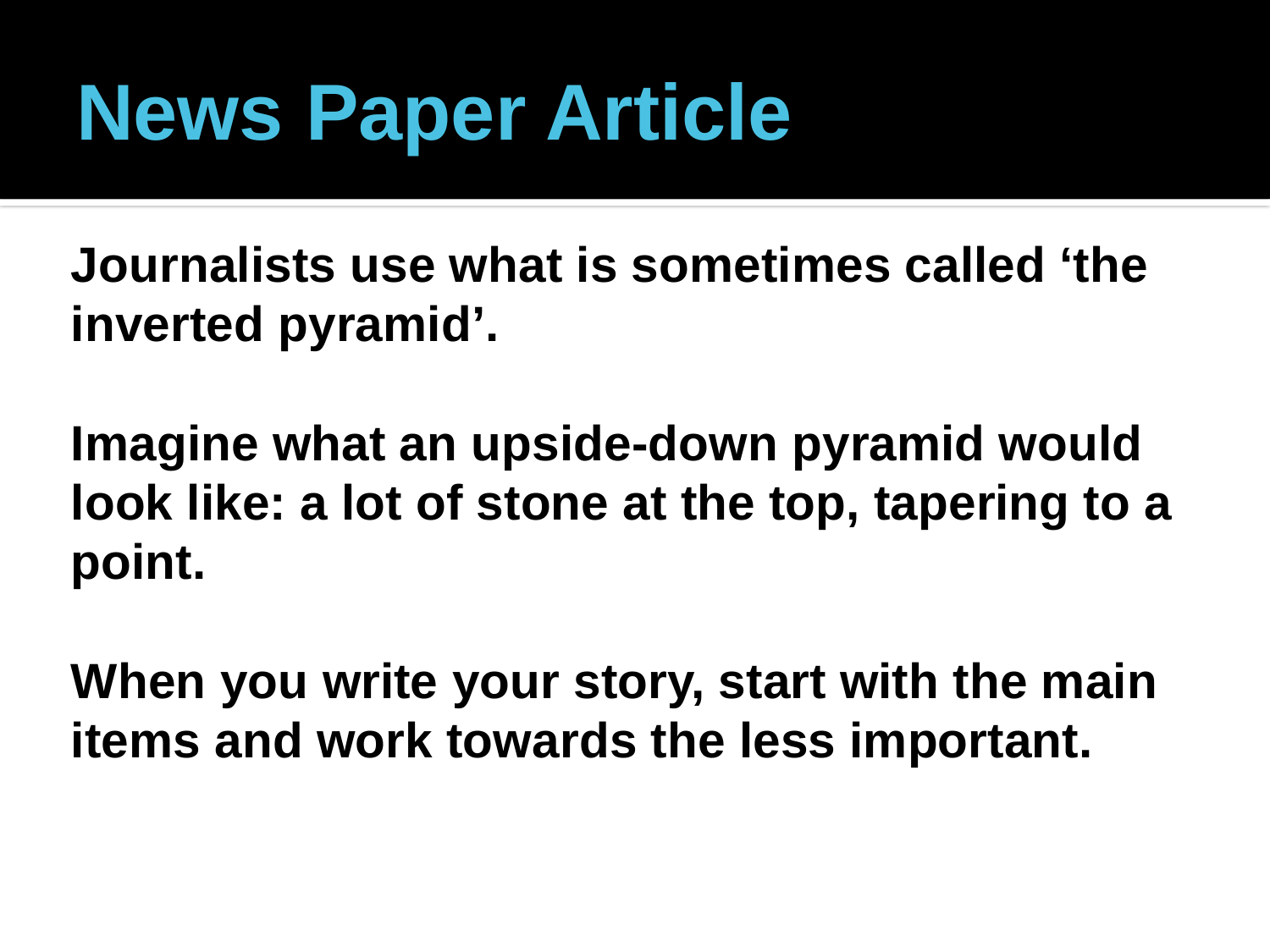

# News Paper Article

Journalists use what is sometimes called ‘the inverted pyramid’.

Imagine what an upside-down pyramid would look like: a lot of stone at the top, tapering to a point.

When you write your story, start with the main items and work towards the less important.